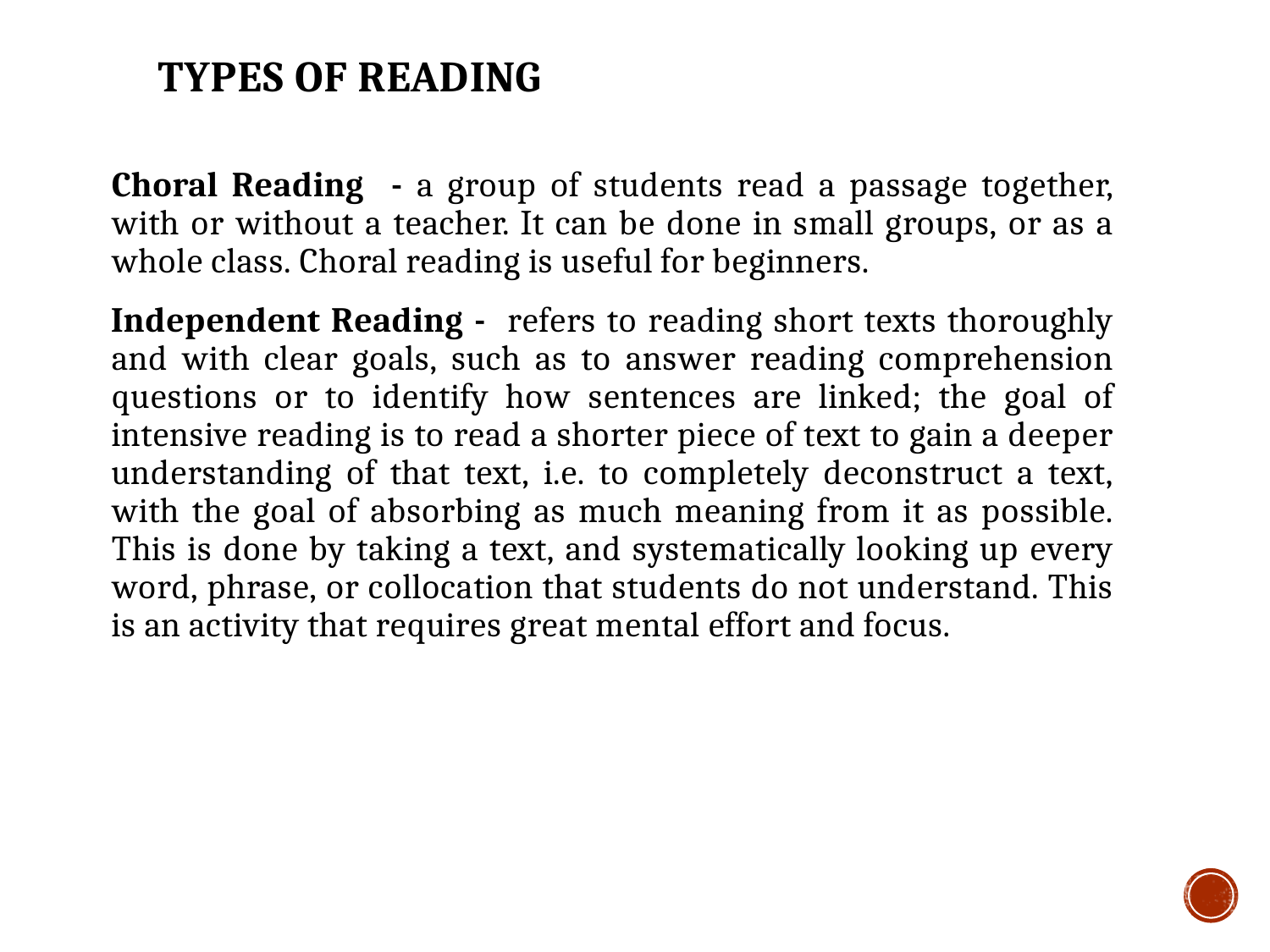

# Types of reading
Choral Reading  - a group of students read a passage together, with or without a teacher. It can be done in small groups, or as a whole class. Choral reading is useful for beginners.
Independent Reading -  refers to reading short texts thoroughly and with clear goals, such as to answer reading comprehension questions or to identify how sentences are linked; the goal of intensive reading is to read a shorter piece of text to gain a deeper understanding of that text, i.e. to completely deconstruct a text, with the goal of absorbing as much meaning from it as possible. This is done by taking a text, and systematically looking up every word, phrase, or collocation that students do not understand. This is an activity that requires great mental effort and focus.